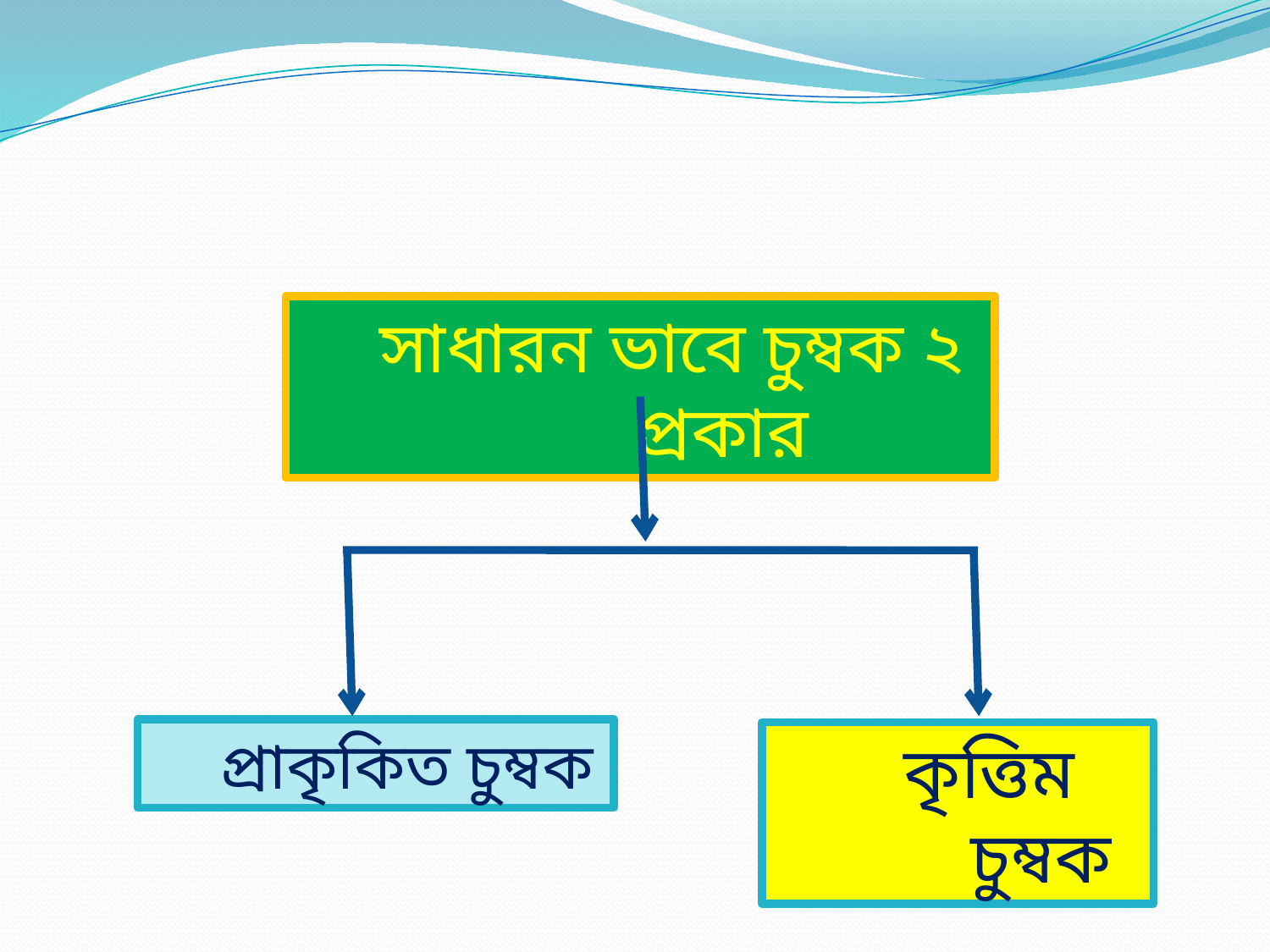

সাধারন ভাবে চুম্বক ২ প্রকার
প্রাকৃকিত চুম্বক
কৃত্তিম চুম্বক